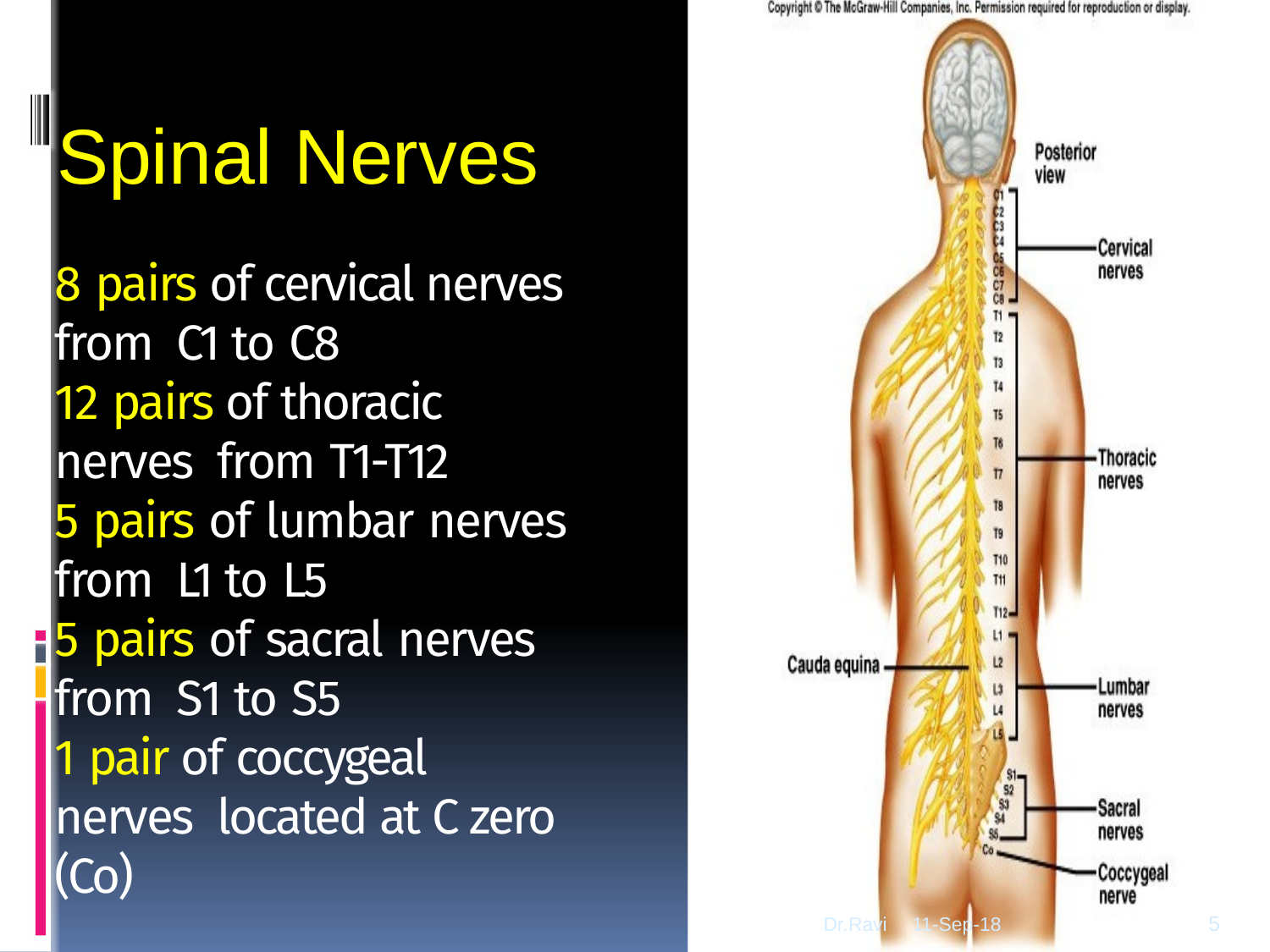

# Spinal Nerves
8 pairs of cervical nerves from  C1 to C8
12 pairs of thoracic nerves  from T1-T12
5 pairs of lumbar nerves from  L1 to L5
5 pairs of sacral nerves from  S1 to S5
1 pair of coccygeal nerves  located at C zero (Co)

Dr.Ravi
11-Sep-18
5